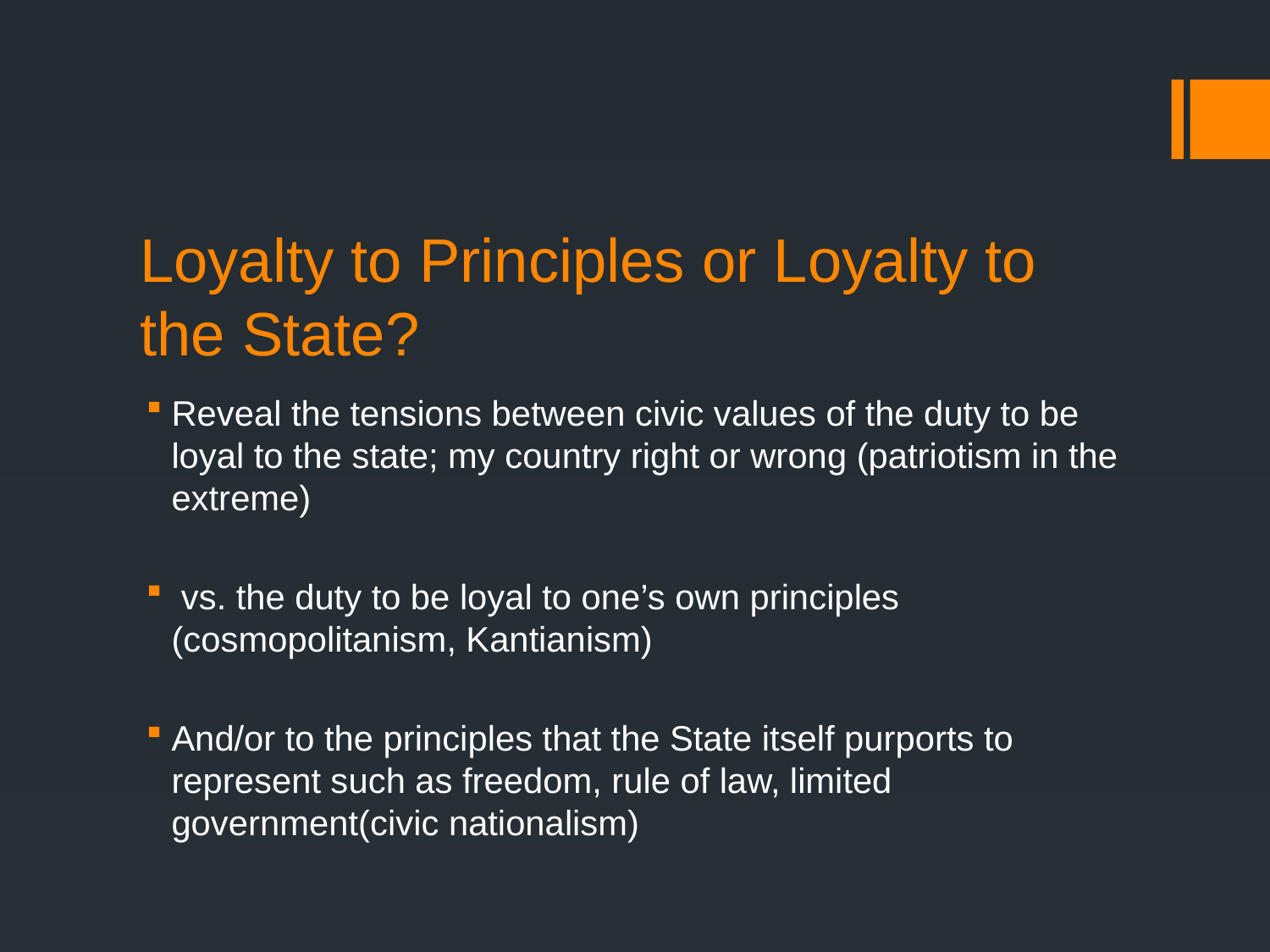

# Loyalty to Principles or Loyalty to the State?
Reveal the tensions between civic values of the duty to be loyal to the state; my country right or wrong (patriotism in the extreme)

 vs. the duty to be loyal to one’s own principles (cosmopolitanism, Kantianism)

And/or to the principles that the State itself purports to represent such as freedom, rule of law, limited government(civic nationalism)